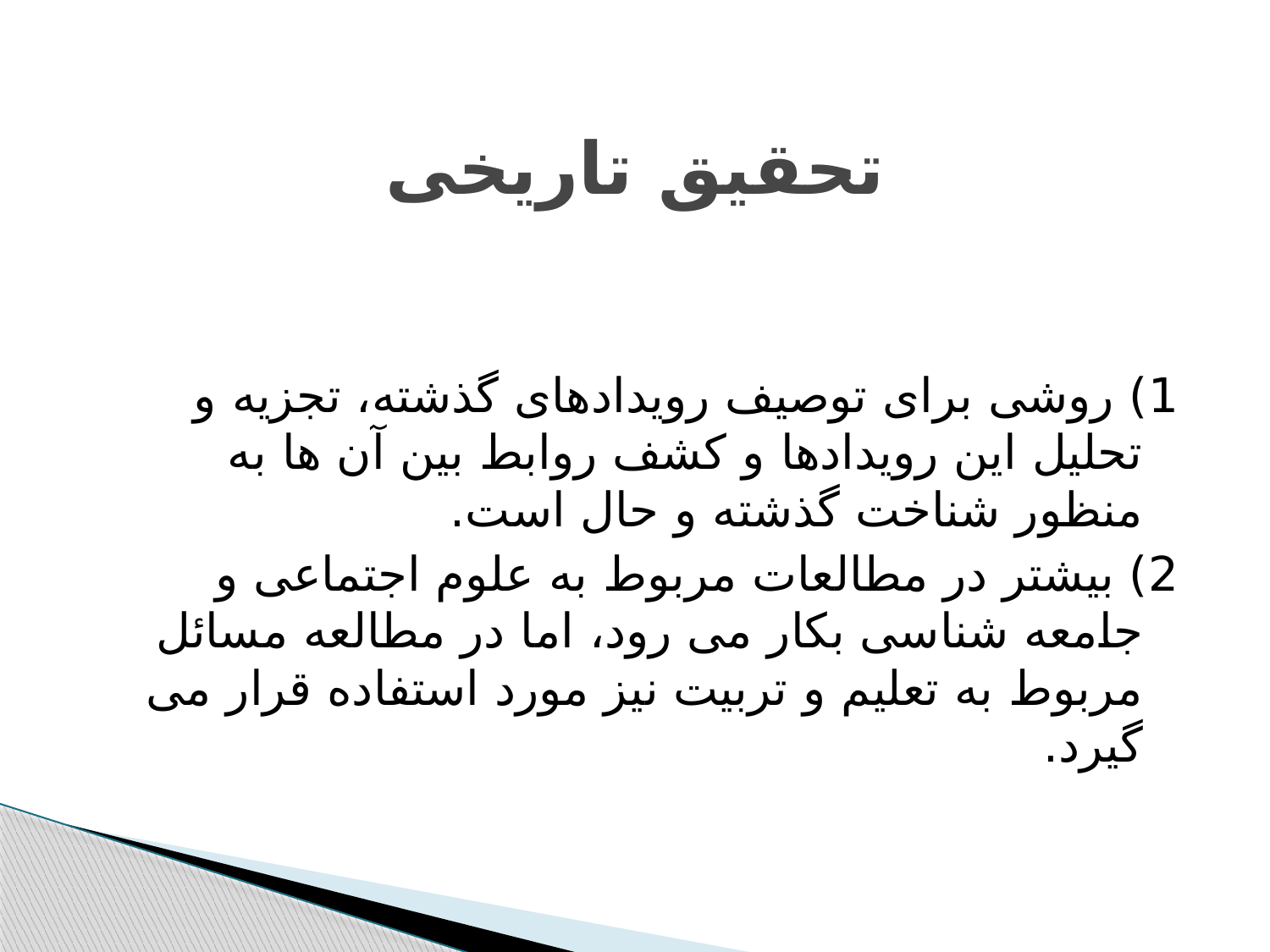

# تحقیق تاریخی
1) روشی برای توصیف رویدادهای گذشته، تجزیه و تحلیل این رویدادها و کشف روابط بین آن ها به منظور شناخت گذشته و حال است.
2) بیشتر در مطالعات مربوط به علوم اجتماعی و جامعه شناسی بکار می رود، اما در مطالعه مسائل مربوط به تعلیم و تربیت نیز مورد استفاده قرار می گیرد.